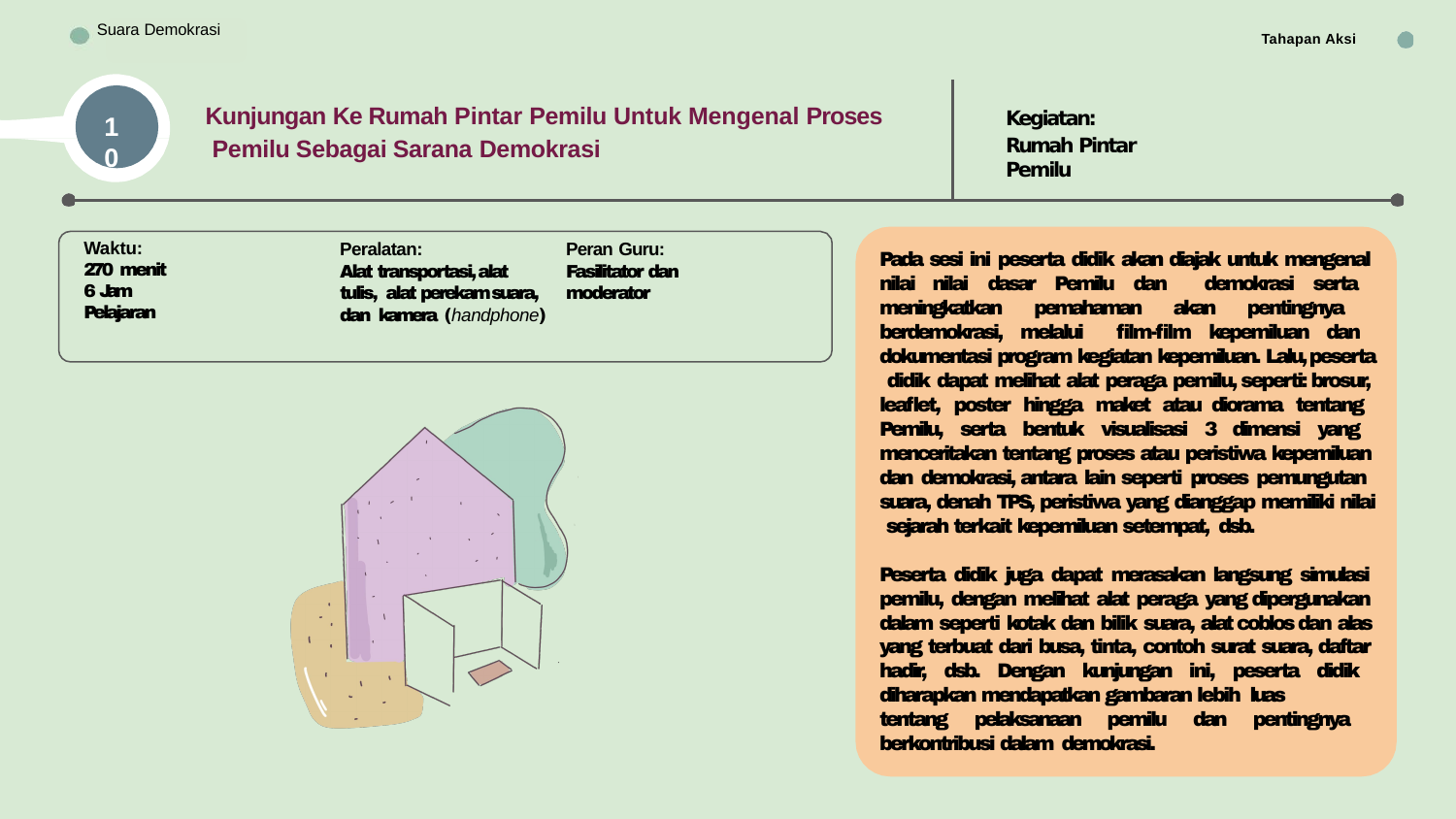

Suara Demokrasi
Tahapan Aksi

Bhinneka Tunggal Ika

Kunjungan Ke Rumah Pintar Pemilu Untuk Mengenal Proses  Pemilu Sebagai Sarana Demokrasi
Kegiatan:
Rumah Pintar Pemilu
10

Waktu:
270 menit
6 Jam Pelajaran
Peralatan:
Alat transportasi, alat tulis,  alat perekam suara, dan  kamera (handphone)
Peran Guru:
Fasilitator dan moderator
Pada sesi ini peserta didik akan diajak untuk mengenal  nilai nilai dasar Pemilu dan  demokrasi serta  meningkatkan pemahaman akan pentingnya  berdemokrasi, melalui  film-film kepemiluan dan  dokumentasi program kegiatan kepemiluan. Lalu, peserta  didik dapat melihat alat peraga pemilu, seperti: brosur,  leaflet, poster hingga maket atau diorama tentang  Pemilu, serta bentuk visualisasi 3 dimensi yang  menceritakan tentang proses atau peristiwa kepemiluan  dan demokrasi, antara lain seperti proses pemungutan  suara, denah TPS, peristiwa yang dianggap memiliki nilai  sejarah terkait kepemiluan setempat, dsb.
Peserta didik juga dapat merasakan langsung simulasi  pemilu, dengan melihat alat peraga yang dipergunakan  dalam seperti kotak dan bilik suara, alat coblos dan alas  yang terbuat dari busa, tinta, contoh surat suara, daftar  hadir, dsb. Dengan kunjungan ini, peserta didik  diharapkan mendapatkan gambaran lebih luas
tentang pelaksanaan pemilu dan pentingnya  berkontribusi dalam demokrasi.